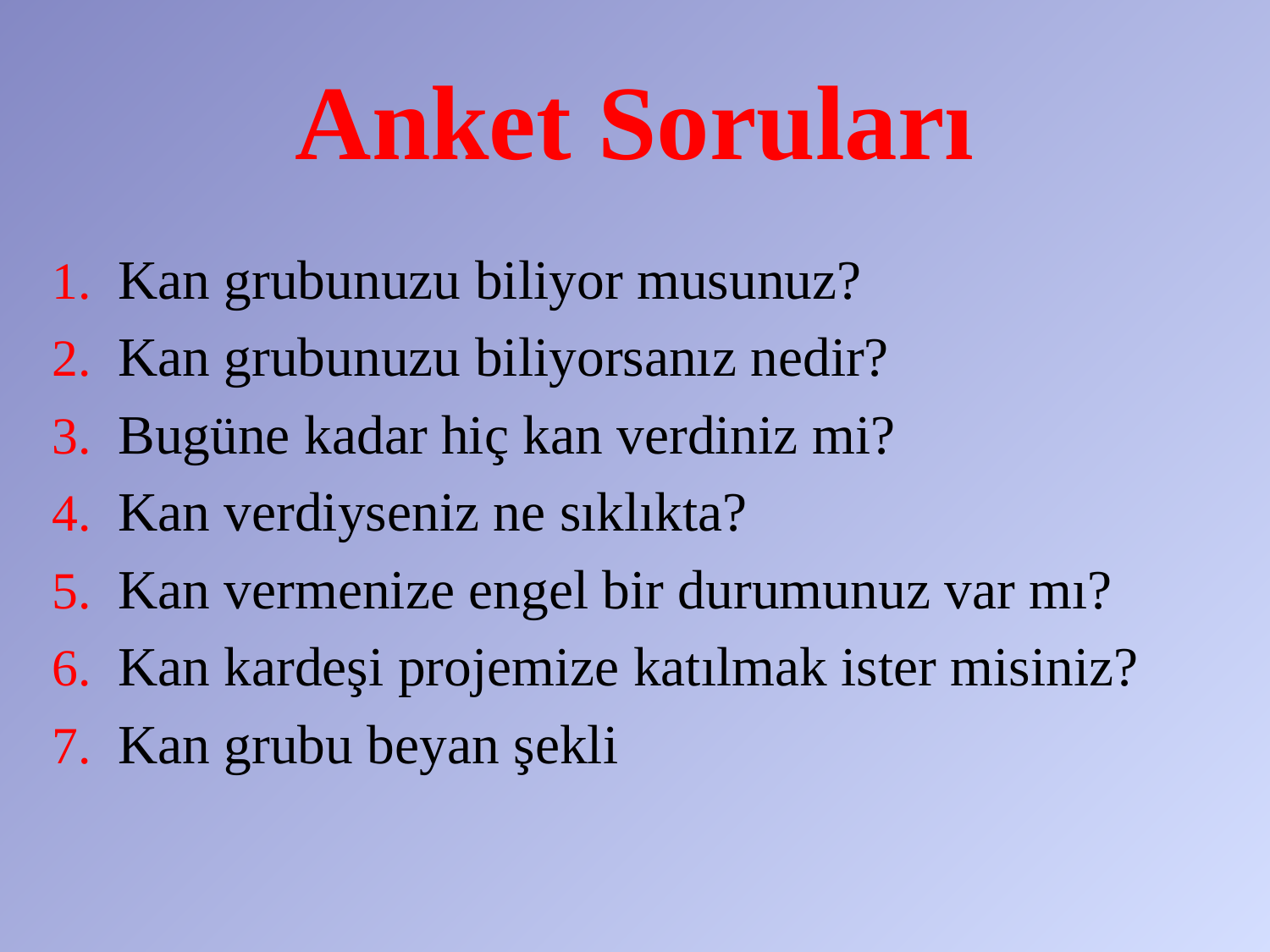

# Anket Soruları

Kan grubunuzu biliyor musunuz?
Kan grubunuzu biliyorsanız nedir?
Bugüne kadar hiç kan verdiniz mi?
Kan verdiyseniz ne sıklıkta?
Kan vermenize engel bir durumunuz var mı?
Kan kardeşi projemize katılmak ister misiniz?
Kan grubu beyan şekli